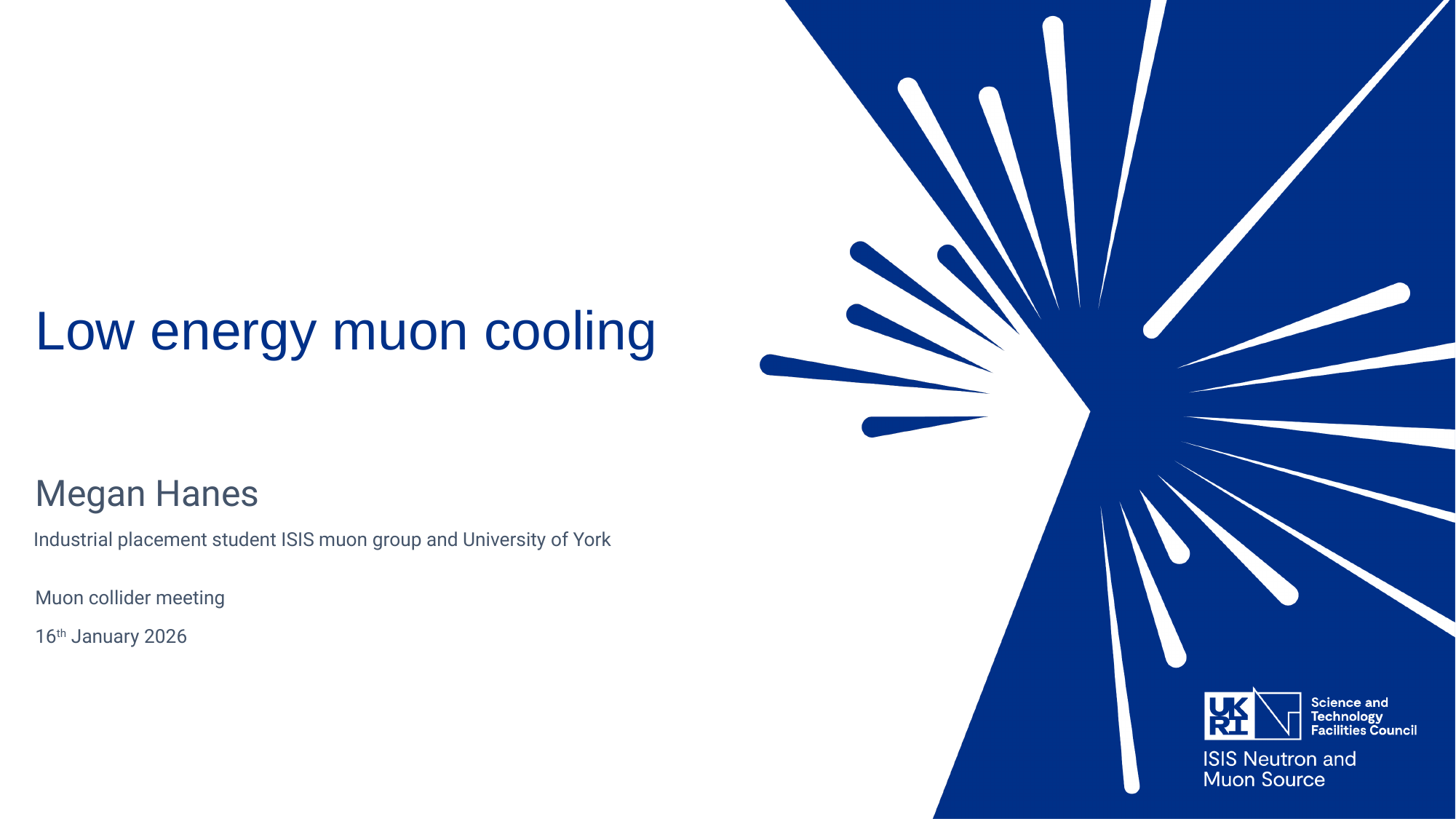

# Low energy muon cooling
Megan Hanes
Industrial placement student ISIS muon group and University of York
Muon collider meeting
16th January 2026